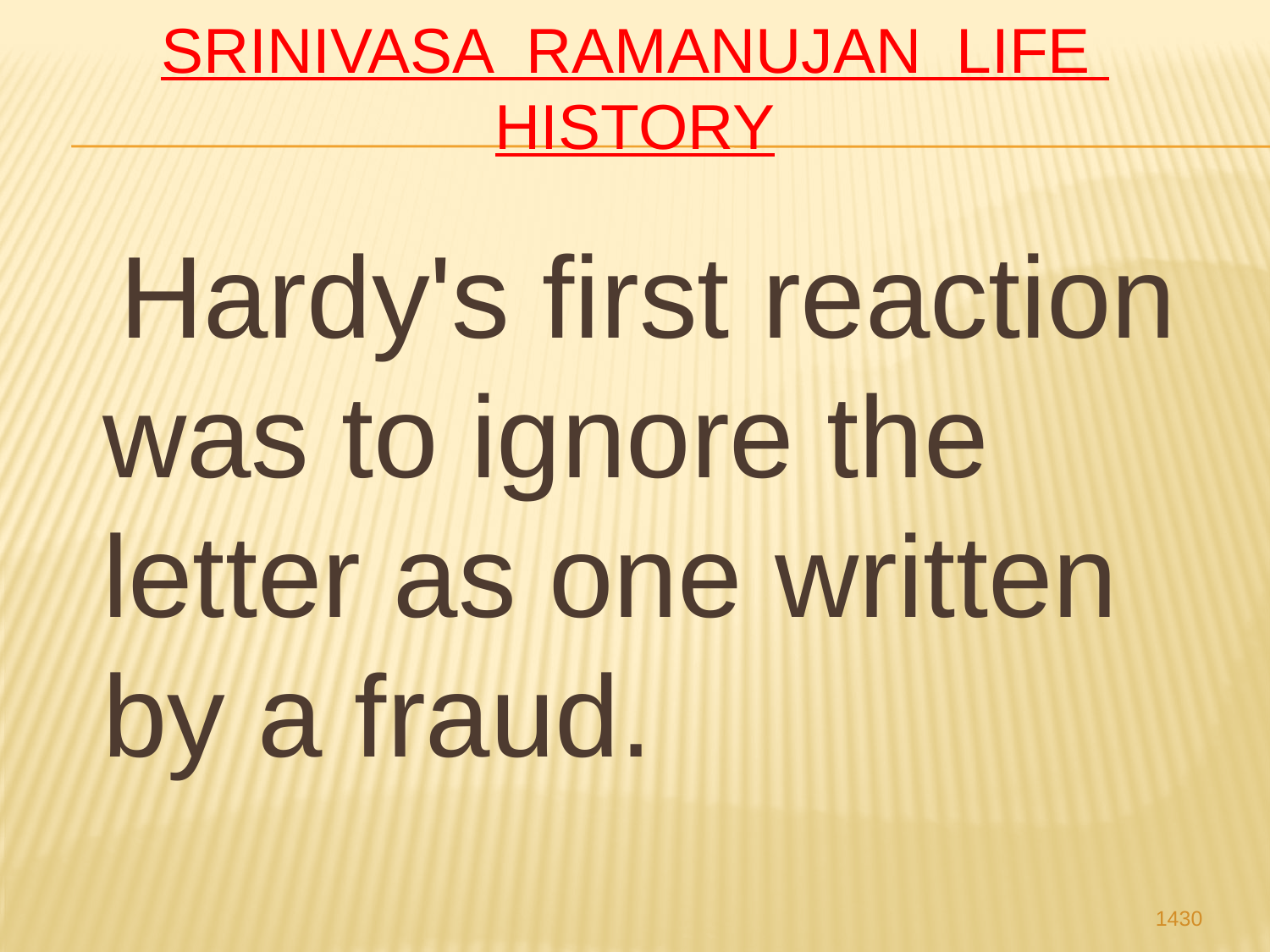

# Srinivasa  Ramanujan  life  history
  Hardy's first reaction was to ignore the letter as one written by a fraud.

1430